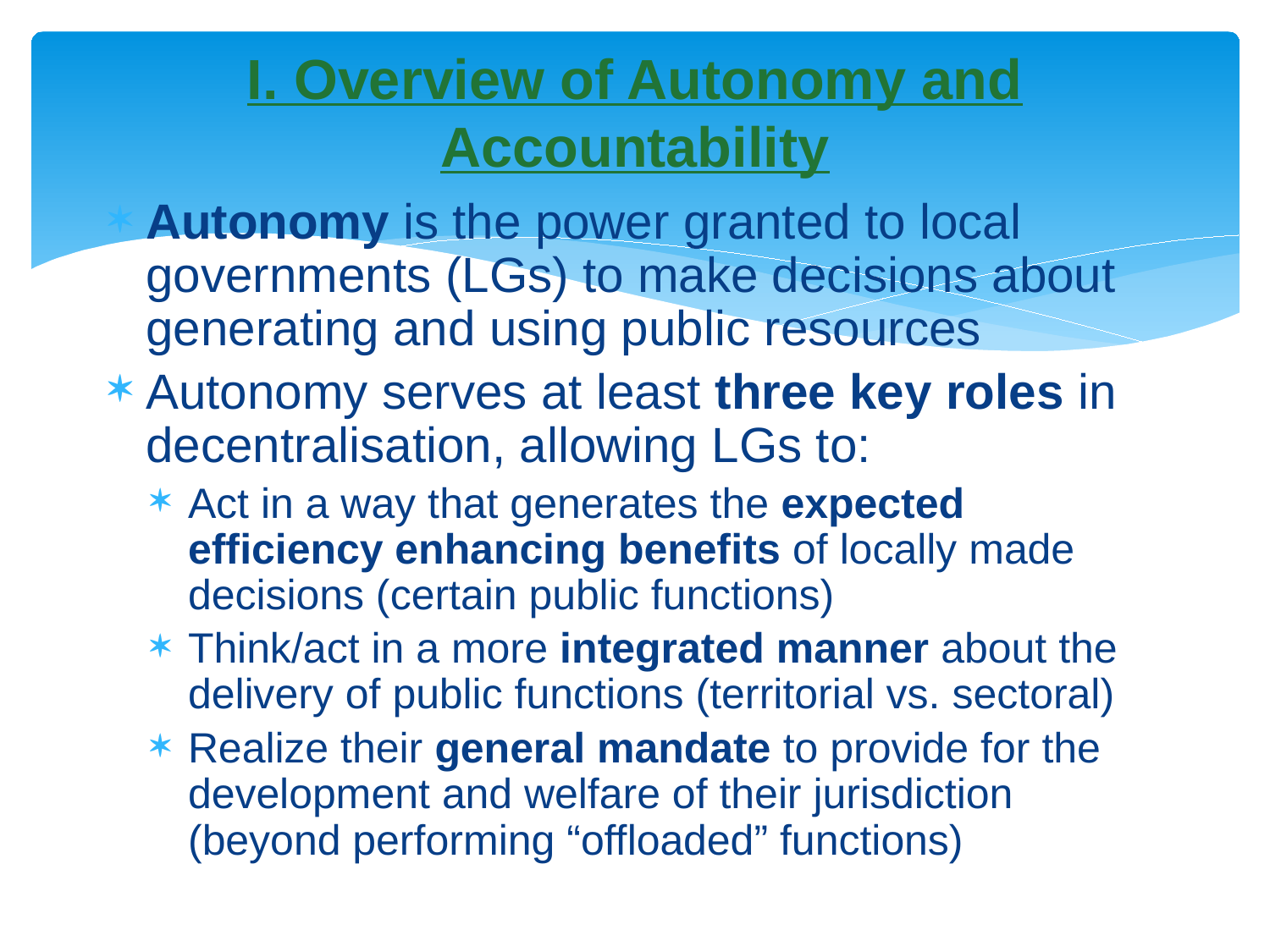

# I. Overview of Autonomy and Accountability
Autonomy is the power granted to local governments (LGs) to make decisions about generating and using public resources
Autonomy serves at least three key roles in decentralisation, allowing LGs to:
Act in a way that generates the expected efficiency enhancing benefits of locally made decisions (certain public functions)
Think/act in a more integrated manner about the delivery of public functions (territorial vs. sectoral)
Realize their general mandate to provide for the development and welfare of their jurisdiction (beyond performing “offloaded” functions)